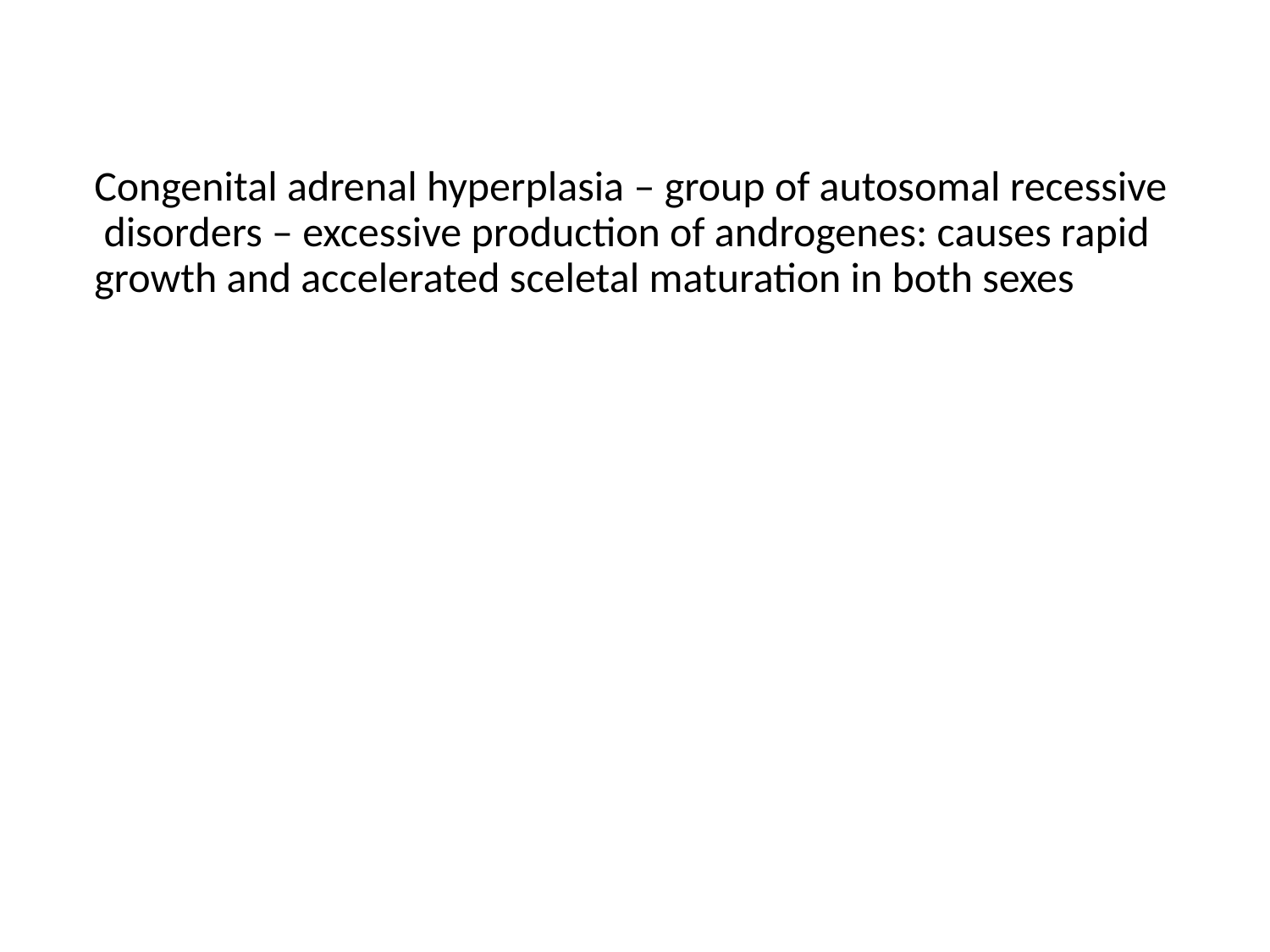

#

Congenital adrenal hyperplasia – group of autosomal recessive  disorders – excessive production of androgenes: causes rapid growth and accelerated sceletal maturation in both sexes